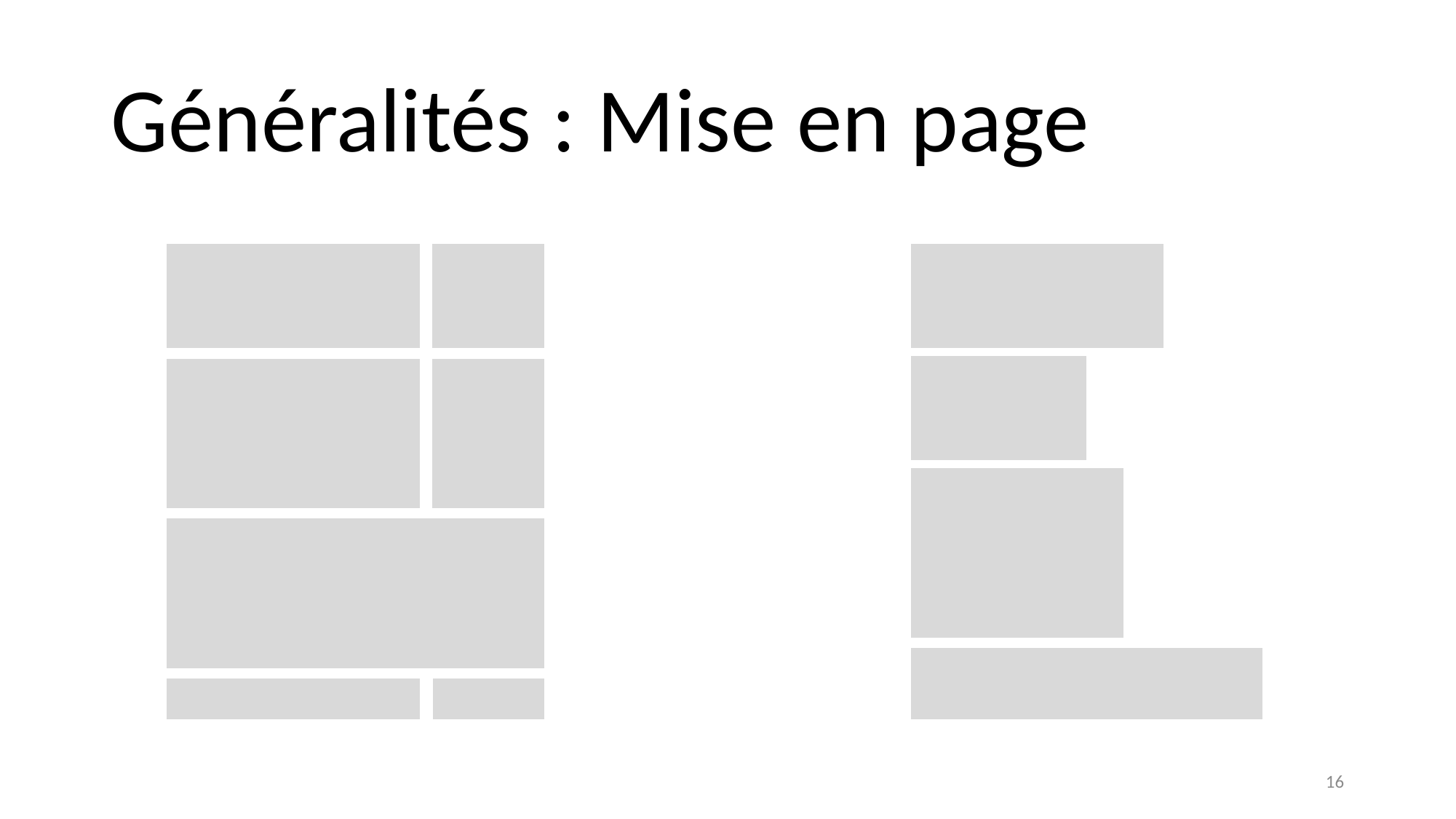

# Généralités : Mise en page

16